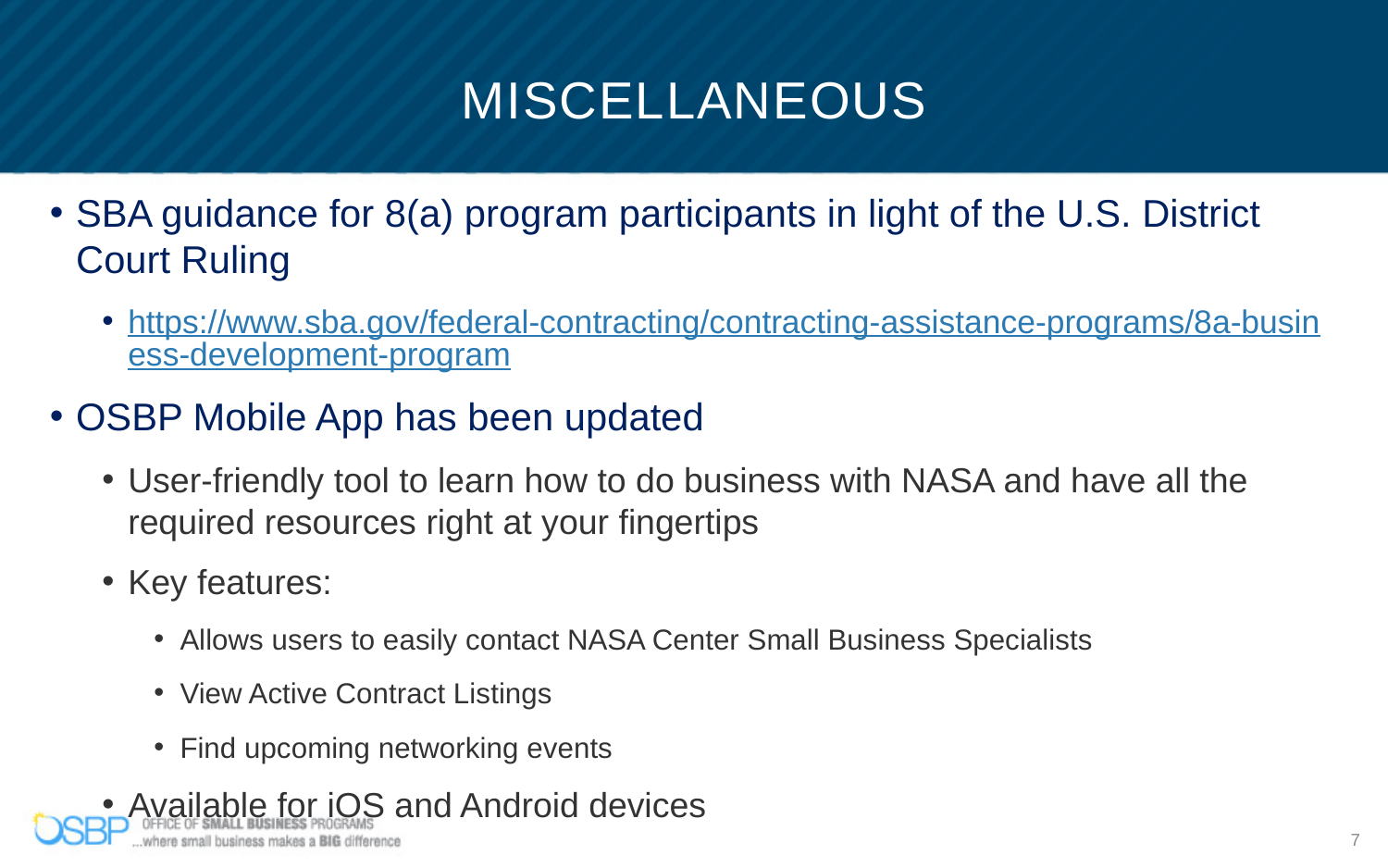

# Miscellaneous
SBA guidance for 8(a) program participants in light of the U.S. District Court Ruling
https://www.sba.gov/federal-contracting/contracting-assistance-programs/8a-business-development-program
OSBP Mobile App has been updated
User-friendly tool to learn how to do business with NASA and have all the required resources right at your fingertips
Key features:
Allows users to easily contact NASA Center Small Business Specialists
View Active Contract Listings
Find upcoming networking events
Available for iOS and Android devices

7